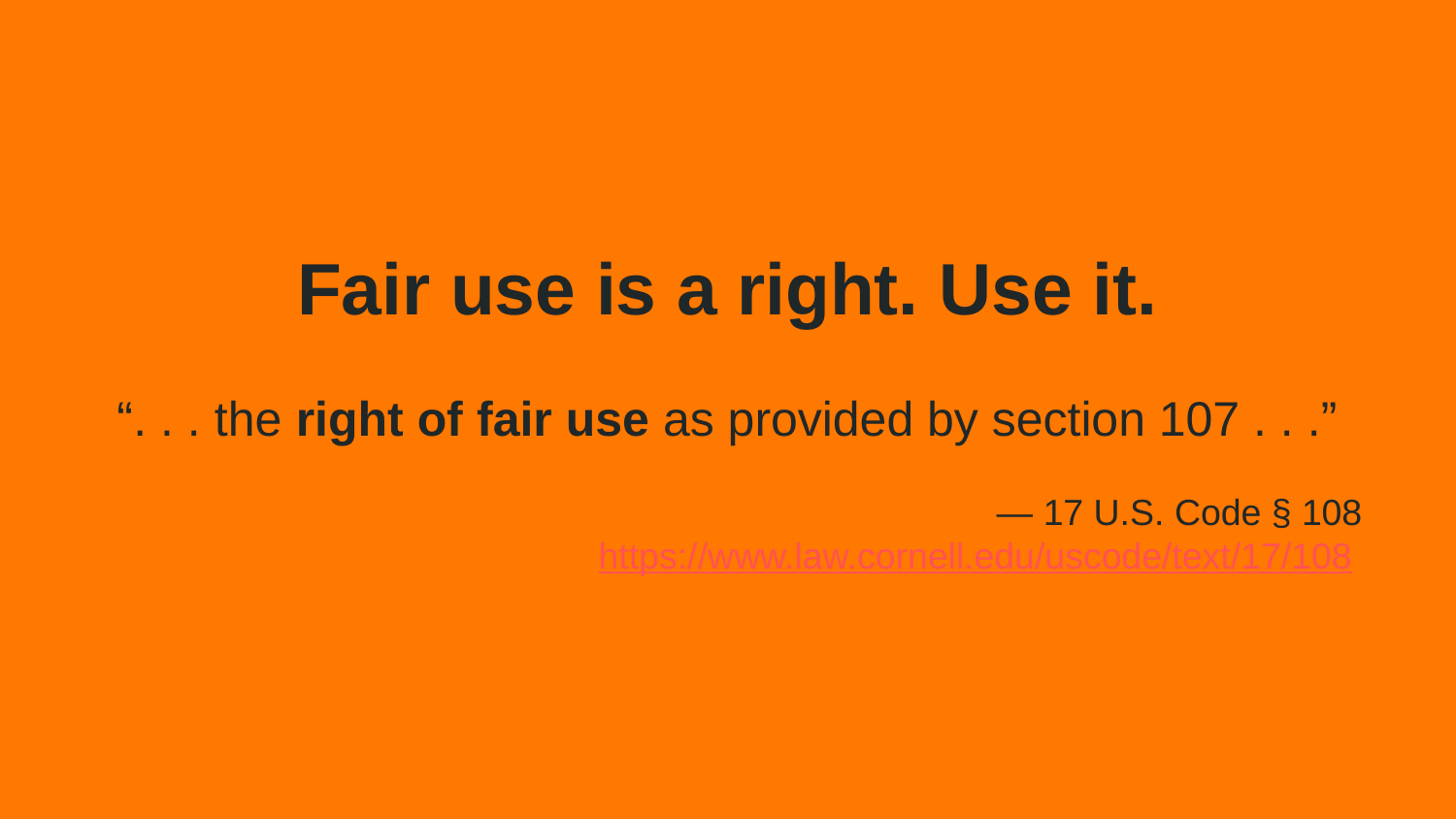

# Fair use is a right. Use it.

“. . . the right of fair use as provided by section 107 . . .”

 — 17 U.S. Code § 108
https://www.law.cornell.edu/uscode/text/17/108